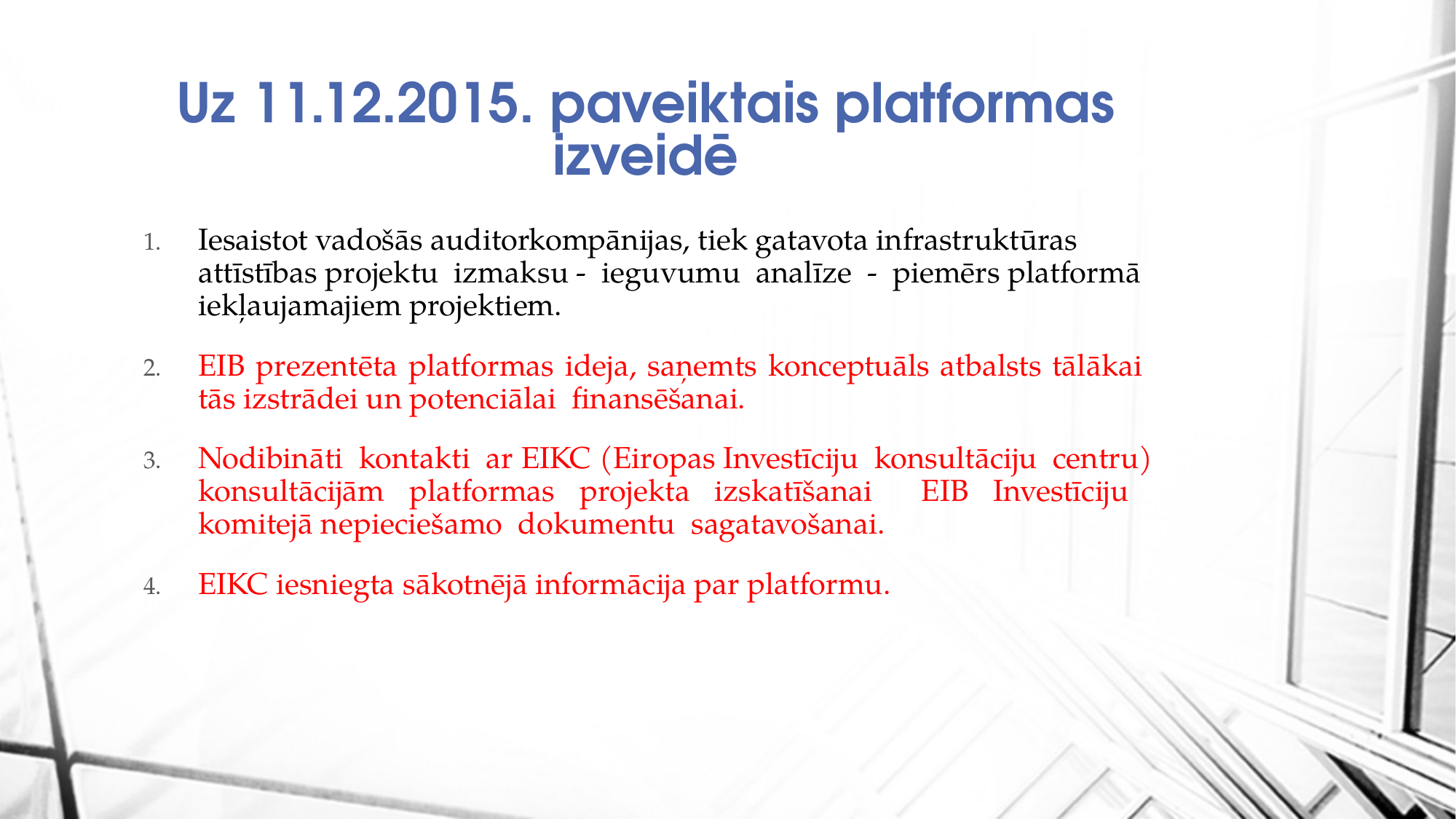

# Uz 11.12.2015. paveiktais platformas izveidē
Iesaistot vadošās auditorkompānijas, tiek gatavota infrastruktūras attīstības projektu  izmaksu -  ieguvumu  analīze  -  piemērs platformā iekļaujamajiem projektiem.
EIB prezentēta platformas ideja, saņemts konceptuāls atbalsts tālākai  tās izstrādei un potenciālai  finansēšanai.
Nodibināti  kontakti  ar EIKC (Eiropas Investīciju  konsultāciju  centru) konsultācijām platformas projekta izskatīšanai  EIB Investīciju  komitejā nepieciešamo  dokumentu  sagatavošanai.
EIKC iesniegta sākotnējā informācija par platformu.